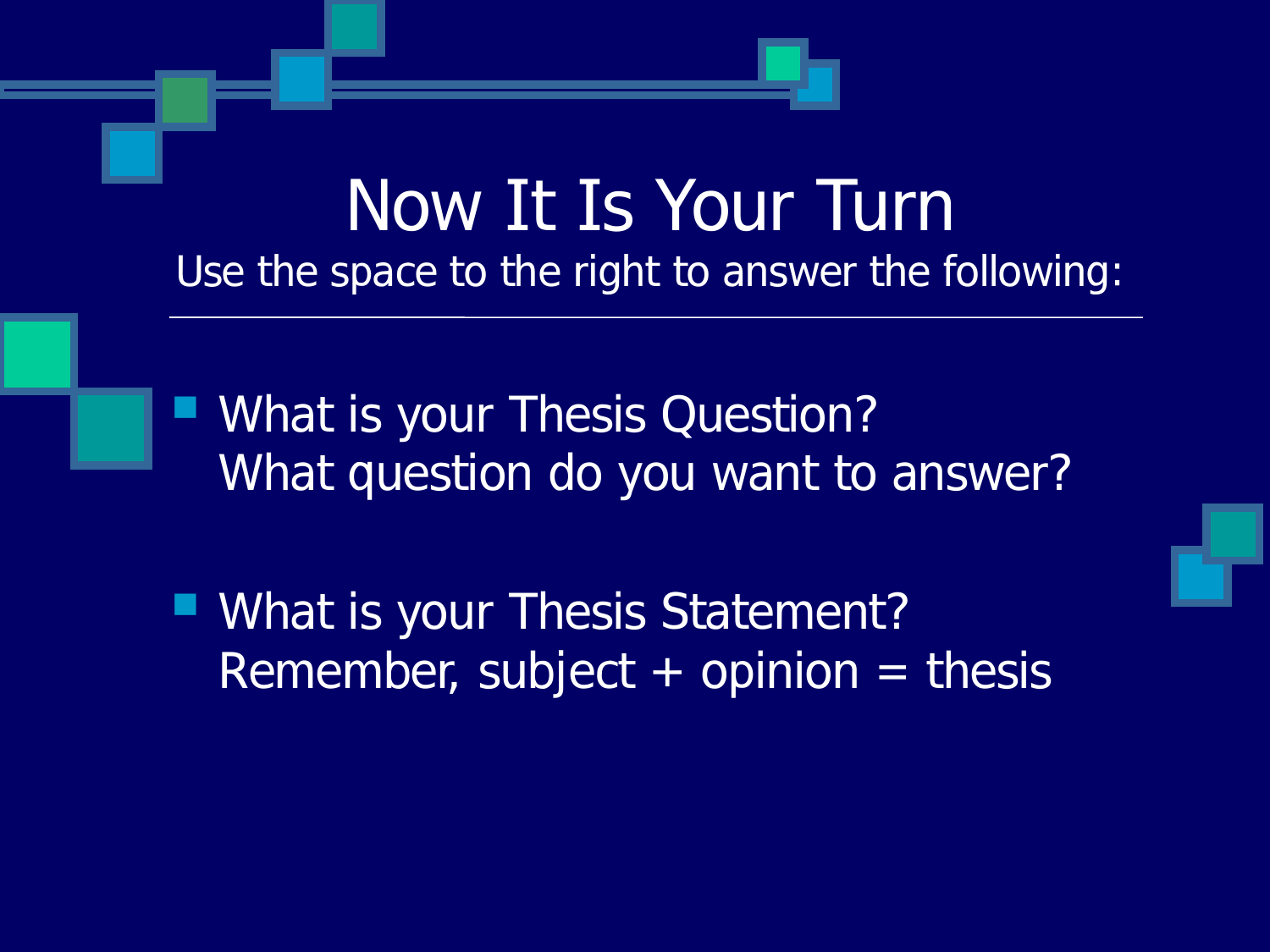

# Now It Is Your Turn Use the space to the right to answer the following:

What is your Thesis Question?
What question do you want to answer?

What is your Thesis Statement? Remember, subject + opinion = thesis